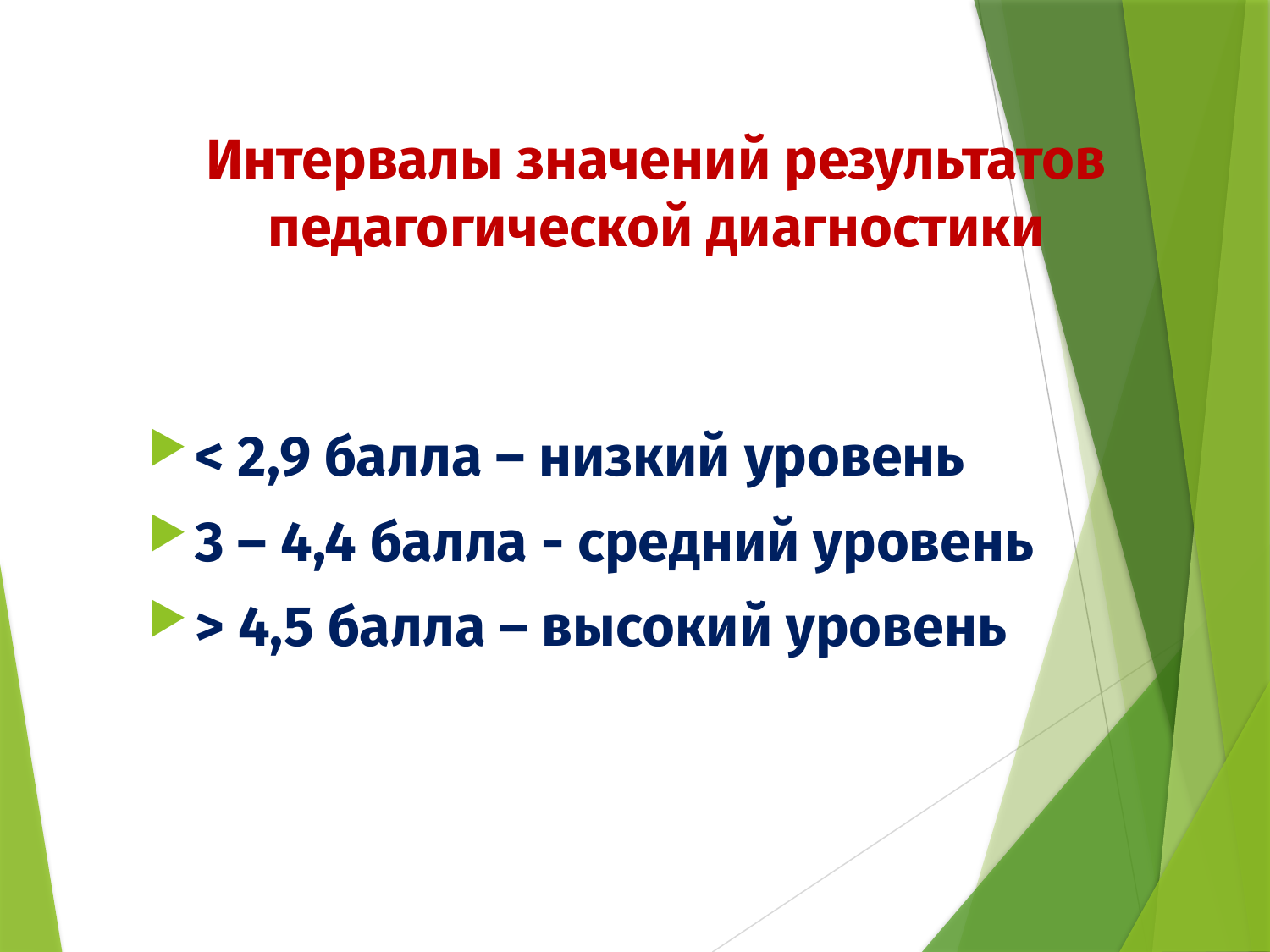

# Интервалы значений результатов педагогической диагностики

< 2,9 балла – низкий уровень
3 – 4,4 балла - средний уровень
> 4,5 балла – высокий уровень